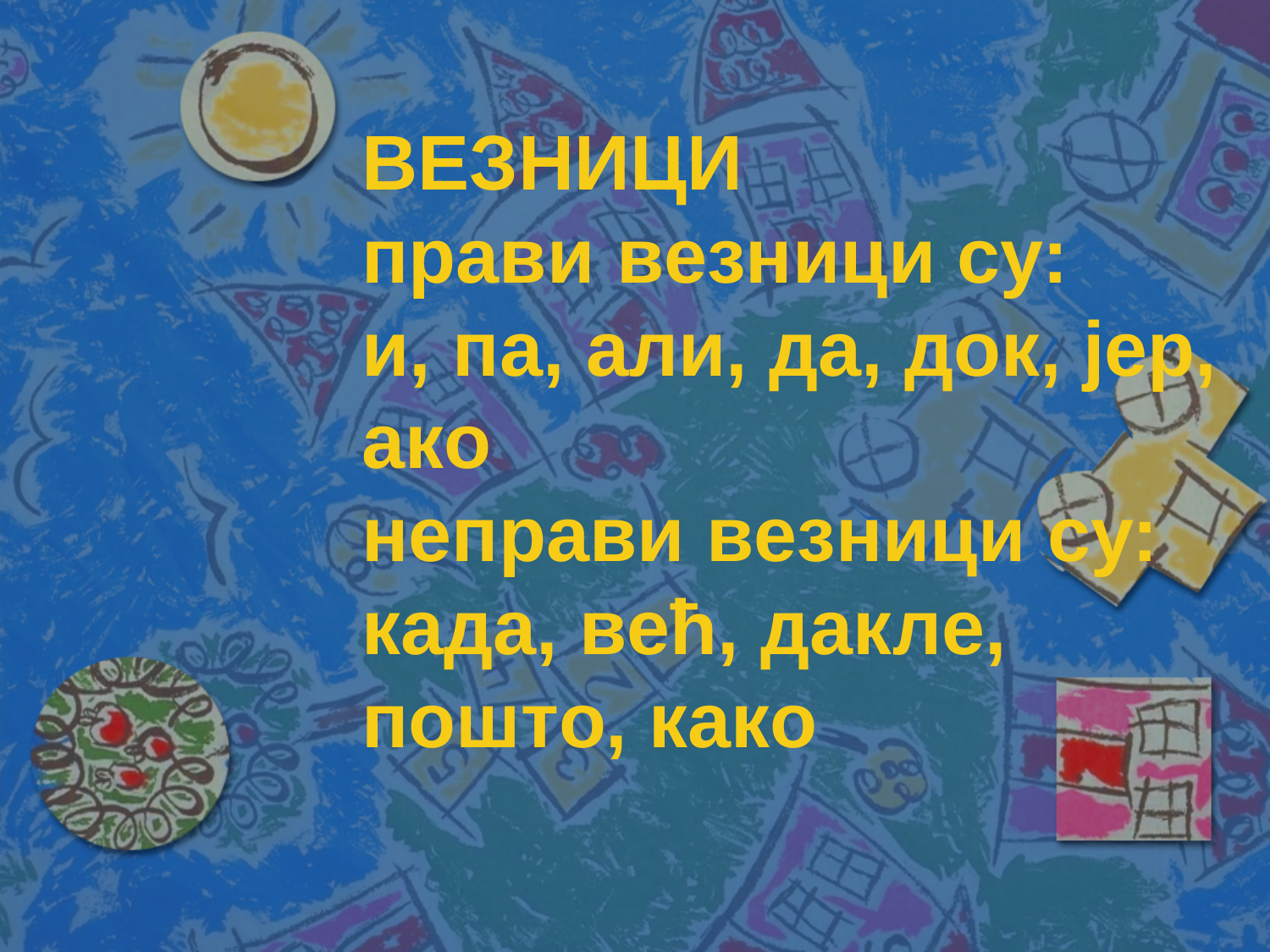

# ВЕЗНИЦИ прaви вeзници су: и, пa, aли, дa, дoк, jeр, aкo нeпрaви вeзници су: кaдa, вeћ, дaклe, пoштo, кaкo